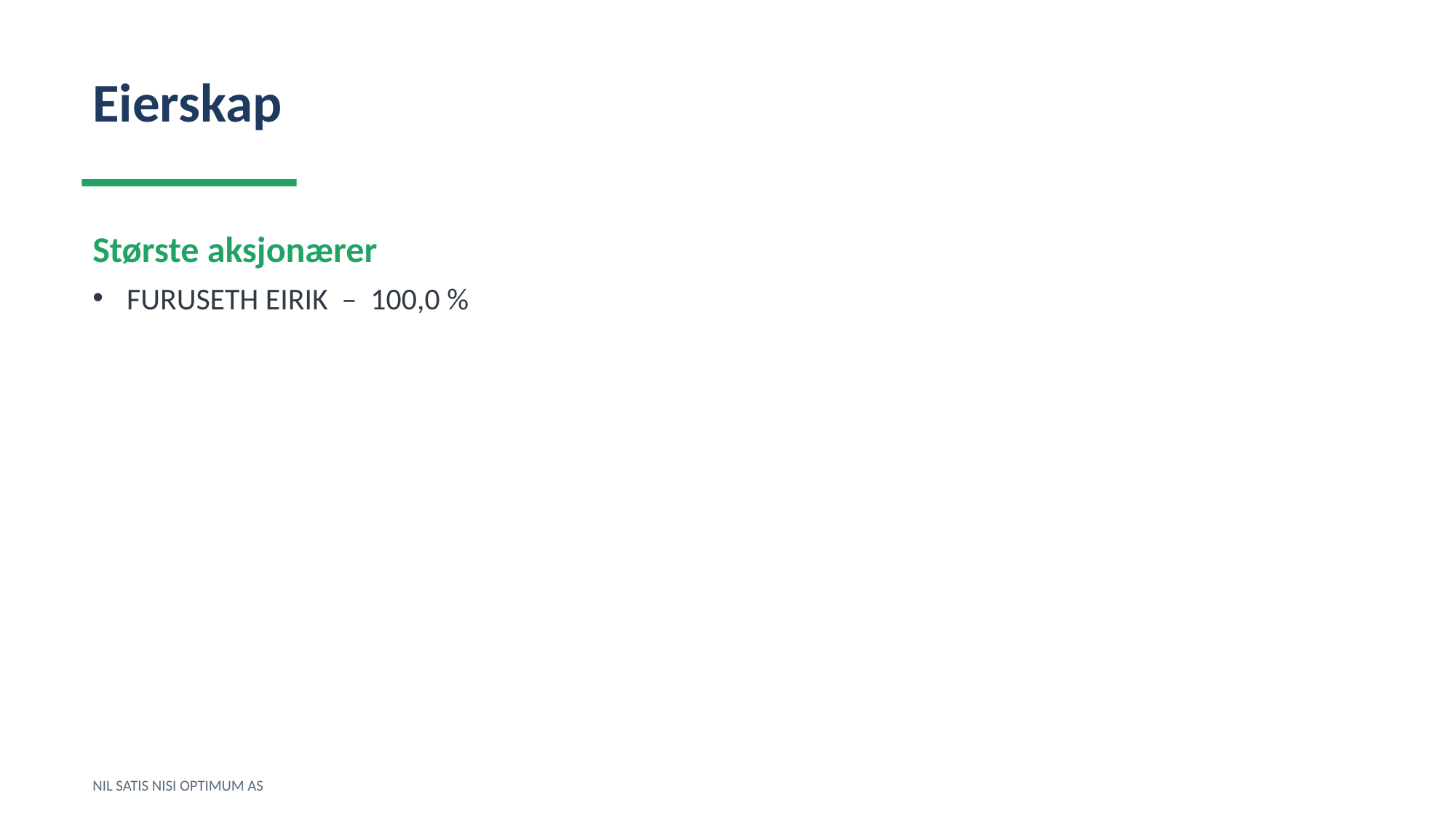

Eierskap

Største aksjonærer
FURUSETH EIRIK  –  100,0 %
NIL SATIS NISI OPTIMUM AS